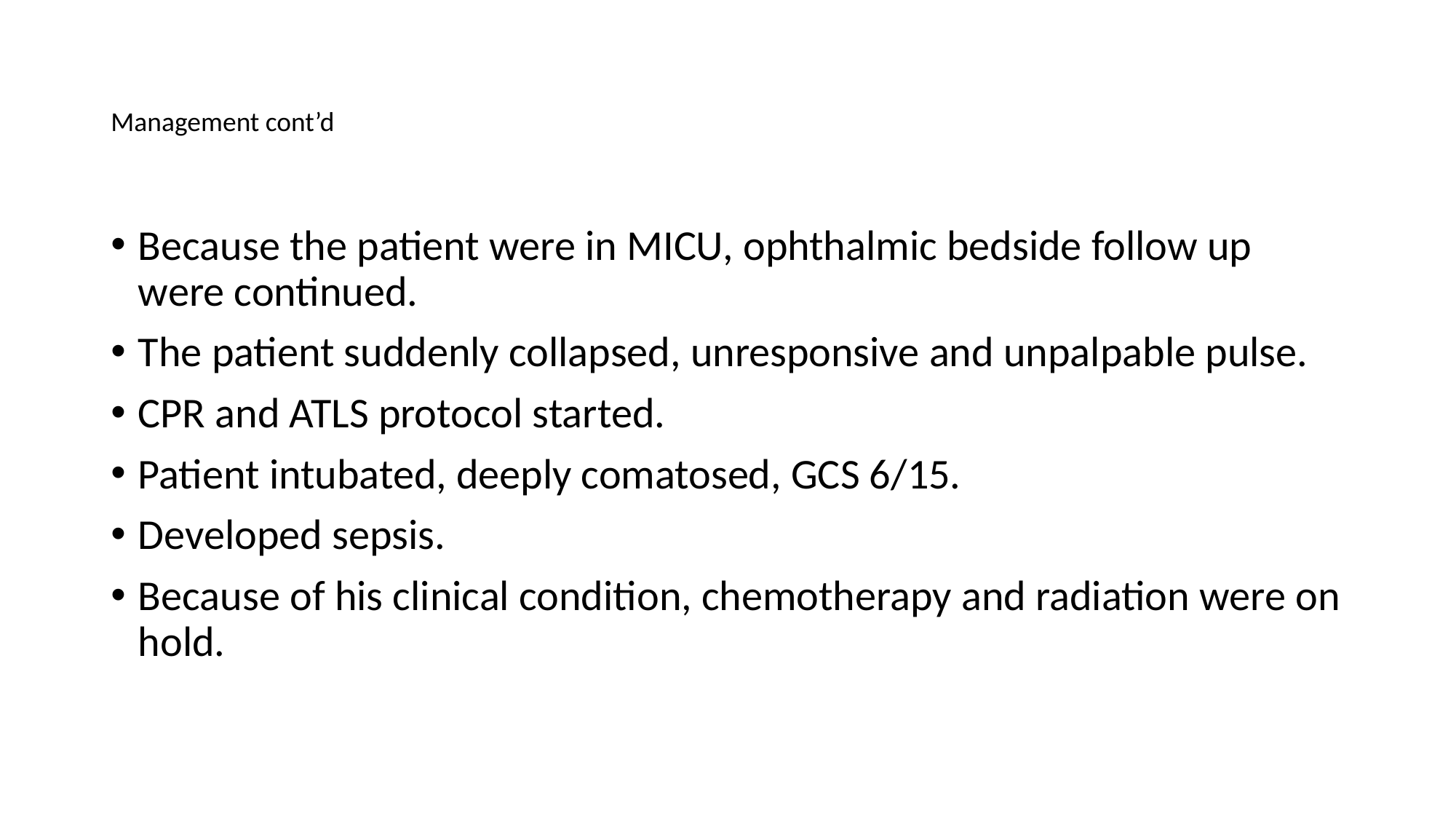

# Management cont’d
Because the patient were in MICU, ophthalmic bedside follow up were continued.
The patient suddenly collapsed, unresponsive and unpalpable pulse.
CPR and ATLS protocol started.
Patient intubated, deeply comatosed, GCS 6/15.
Developed sepsis.
Because of his clinical condition, chemotherapy and radiation were on hold.